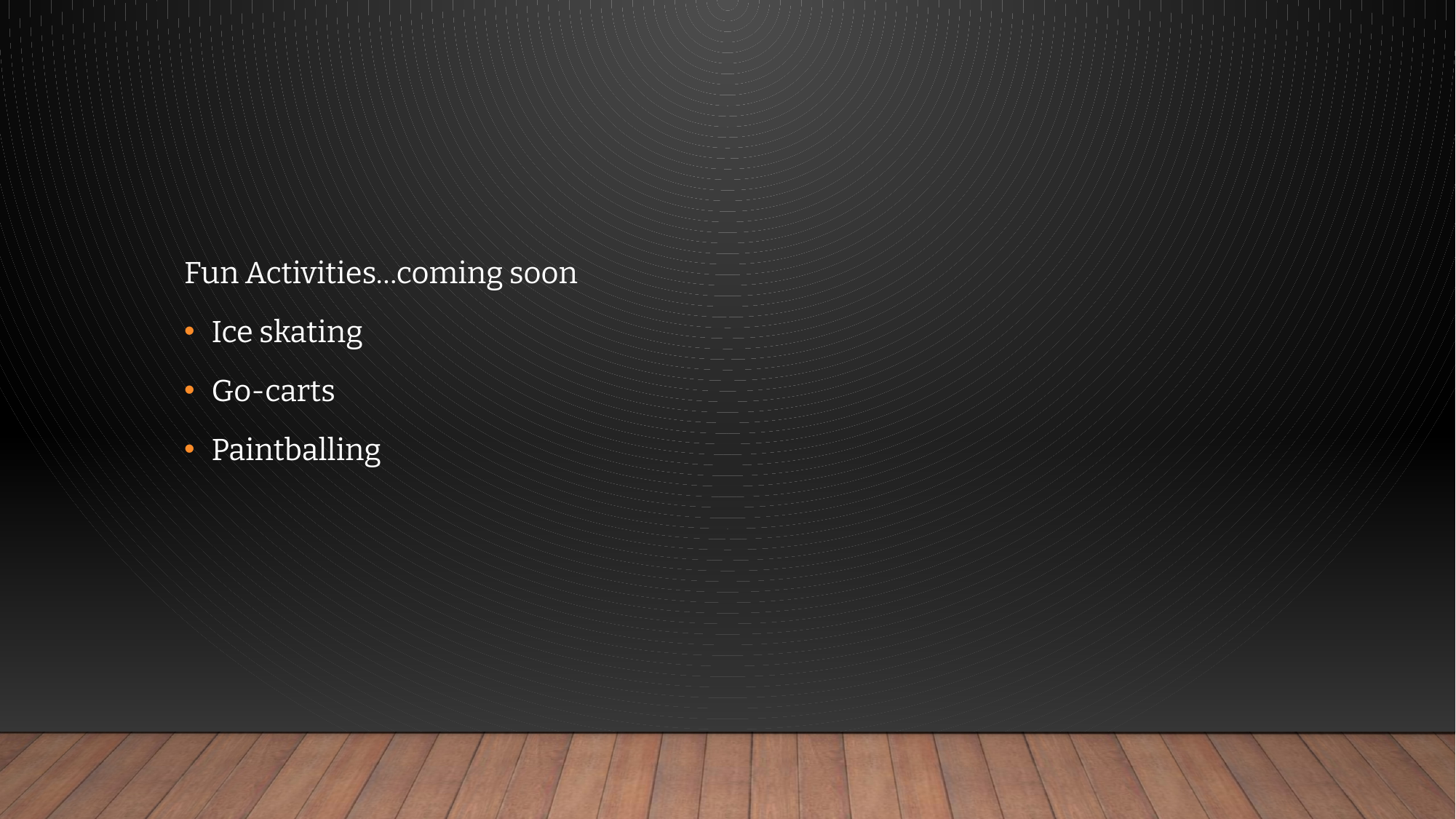

#
Fun Activities…coming soon
Ice skating
Go-carts
Paintballing